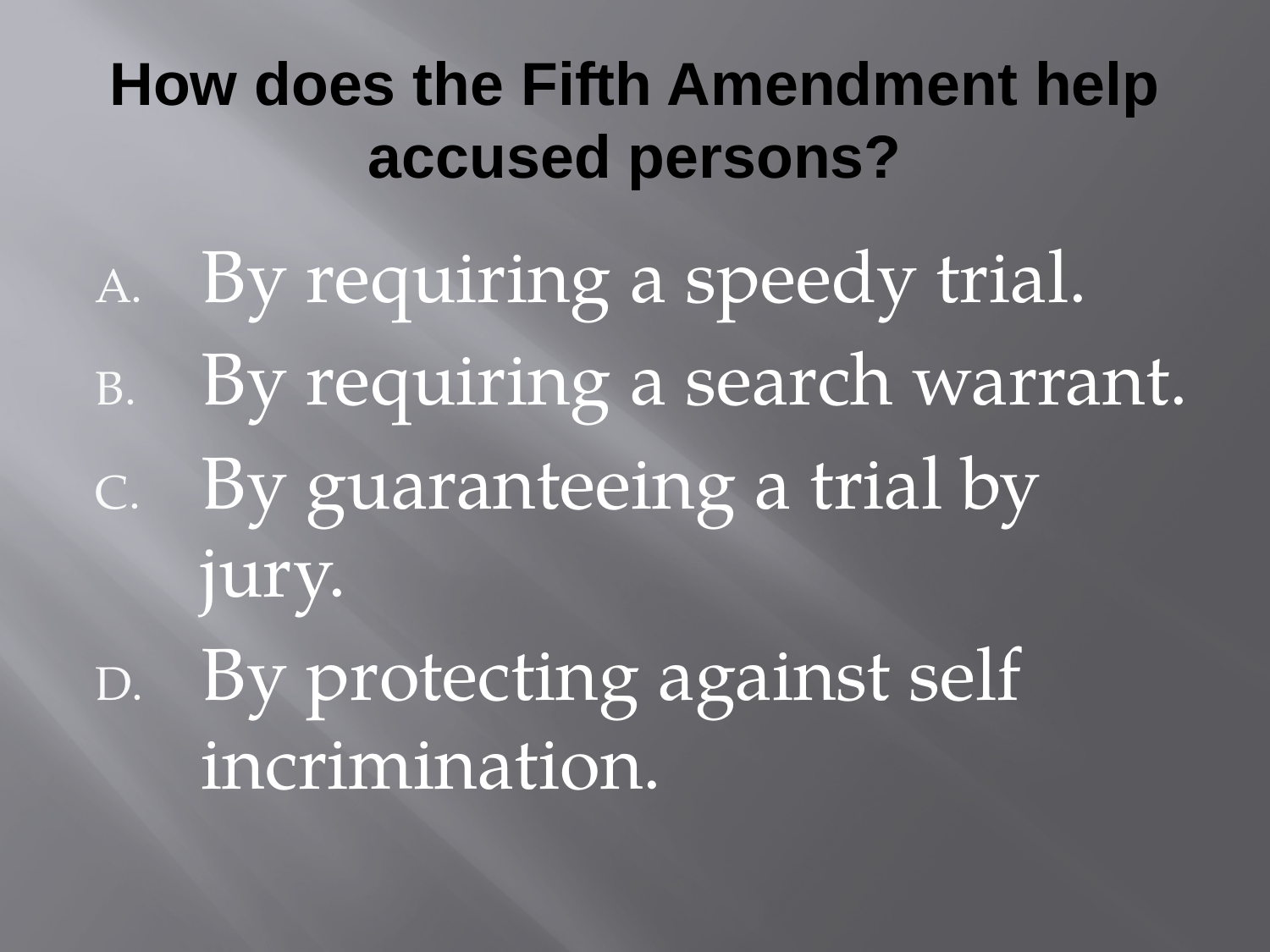

# How does the Fifth Amendment help accused persons?
By requiring a speedy trial.
By requiring a search warrant.
By guaranteeing a trial by jury.
By protecting against self incrimination.